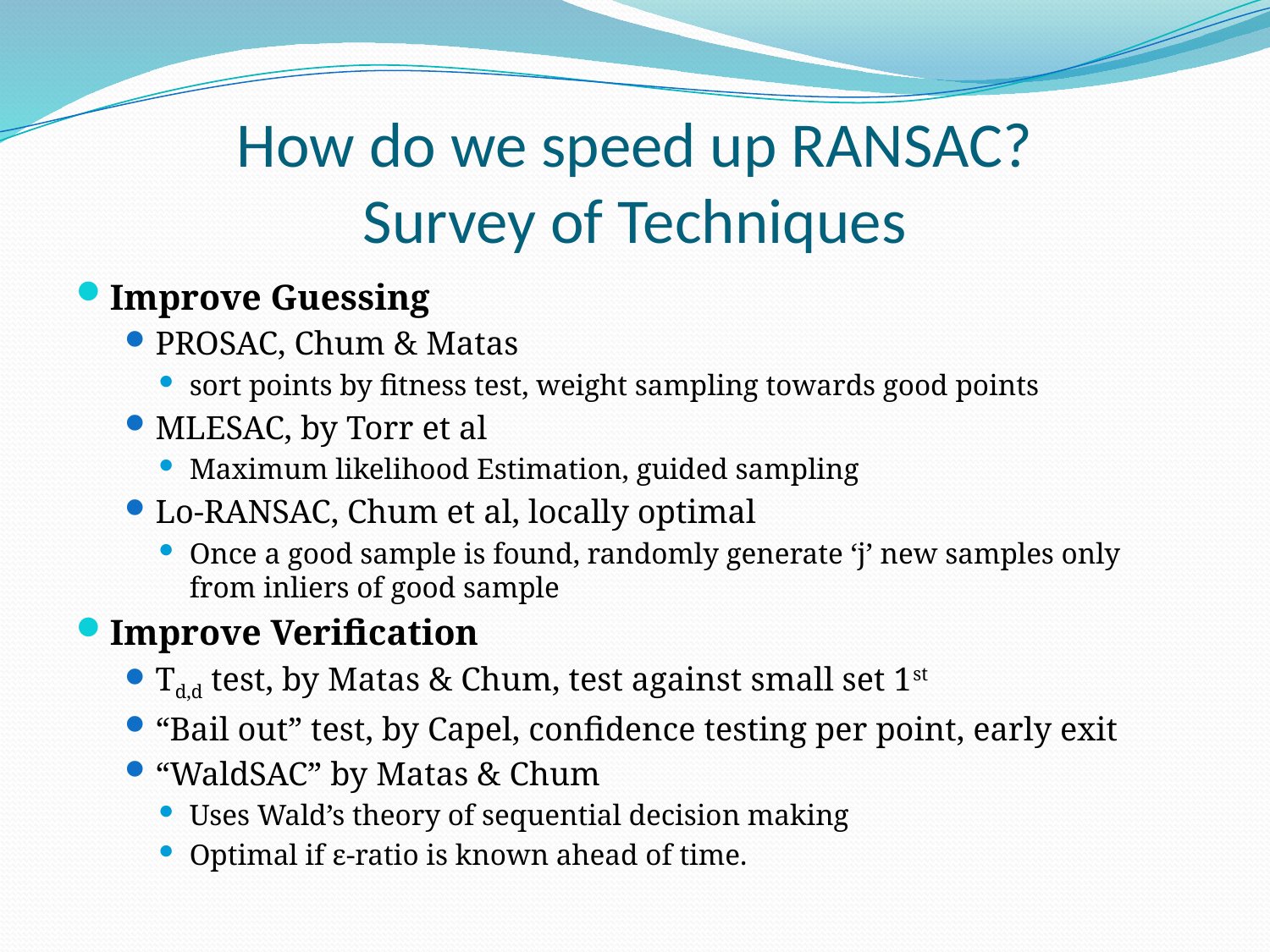

# How do we speed up RANSAC? Survey of Techniques
Improve Guessing
PROSAC, Chum & Matas
sort points by fitness test, weight sampling towards good points
MLESAC, by Torr et al
Maximum likelihood Estimation, guided sampling
Lo-RANSAC, Chum et al, locally optimal
Once a good sample is found, randomly generate ‘j’ new samples only from inliers of good sample
Improve Verification
Td,d test, by Matas & Chum, test against small set 1st
“Bail out” test, by Capel, confidence testing per point, early exit
“WaldSAC” by Matas & Chum
Uses Wald’s theory of sequential decision making
Optimal if ε-ratio is known ahead of time.